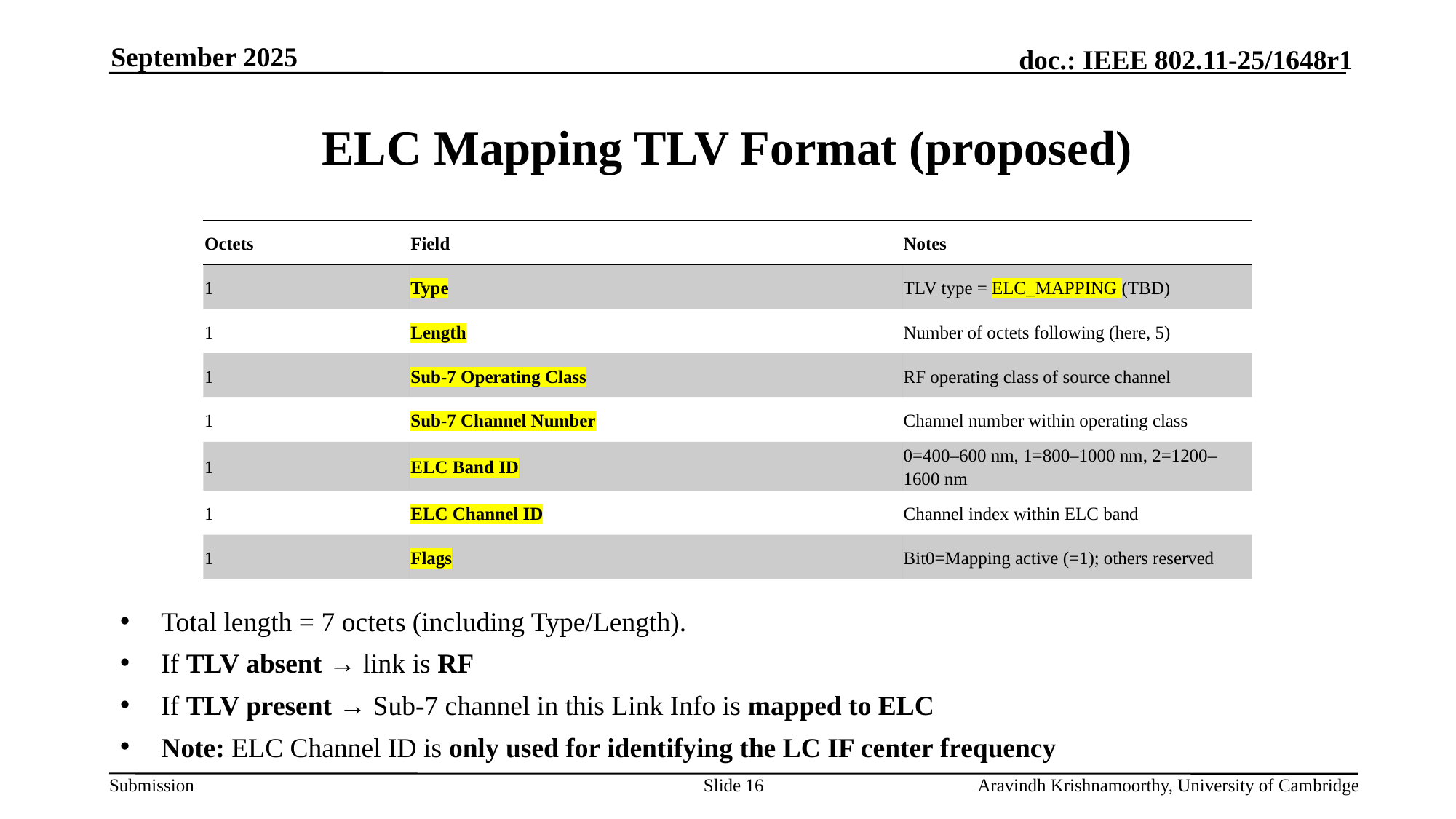

September 2025
# ELC Mapping TLV Format (proposed)

Total length = 7 octets (including Type/Length).
If TLV absent → link is RF
If TLV present → Sub-7 channel in this Link Info is mapped to ELC
Note: ELC Channel ID is only used for identifying the LC IF center frequency

| Octets | Field | Notes |
| --- | --- | --- |
| 1 | Type | TLV type = ELC\_MAPPING (TBD) |
| 1 | Length | Number of octets following (here, 5) |
| 1 | Sub-7 Operating Class | RF operating class of source channel |
| 1 | Sub-7 Channel Number | Channel number within operating class |
| 1 | ELC Band ID | 0=400–600 nm, 1=800–1000 nm, 2=1200–1600 nm |
| 1 | ELC Channel ID | Channel index within ELC band |
| 1 | Flags | Bit0=Mapping active (=1); others reserved |
Slide 16
Aravindh Krishnamoorthy, University of Cambridge